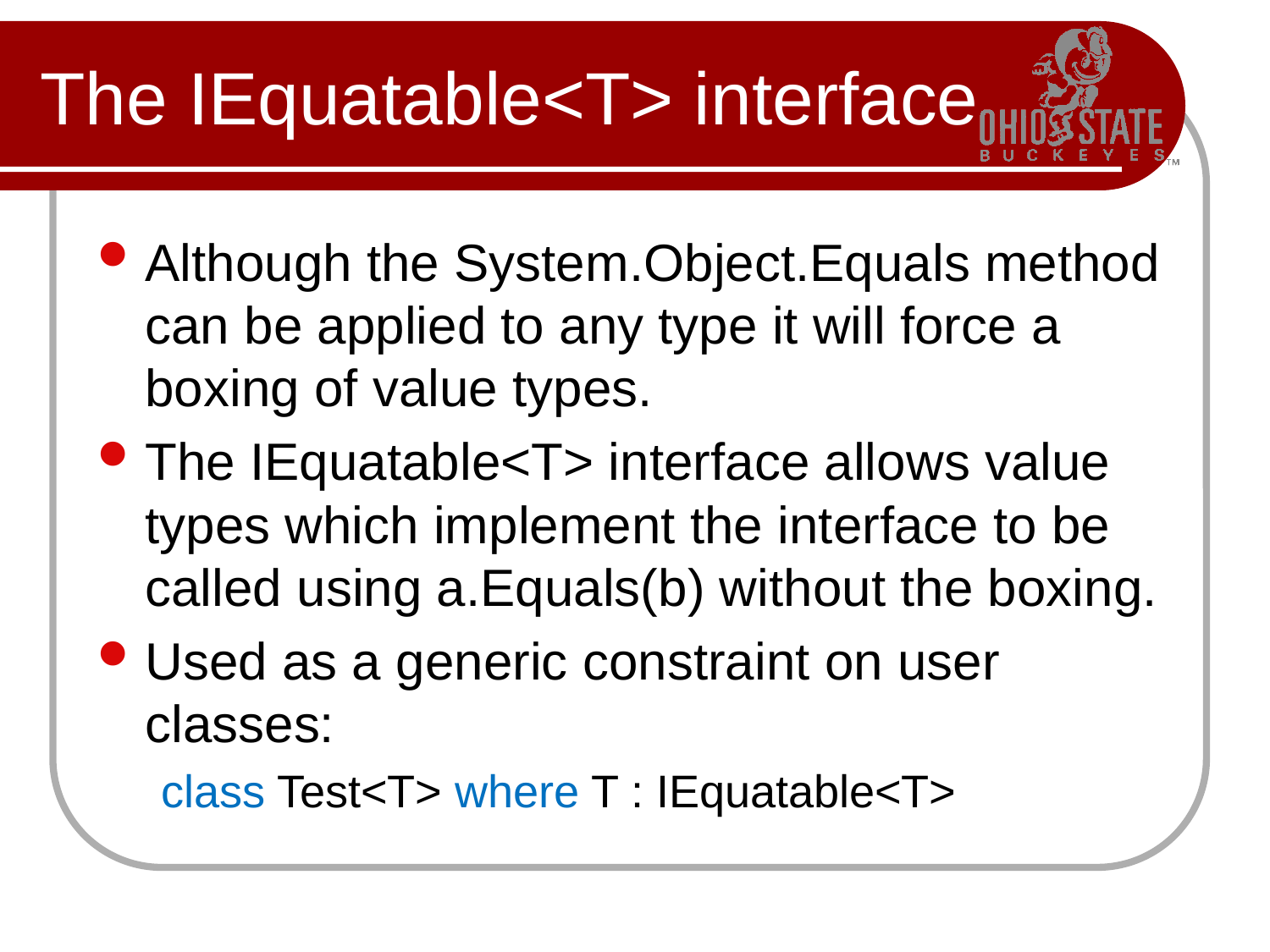

# The IEquatable<T> interface
Although the System.Object.Equals method can be applied to any type it will force a boxing of value types.
The IEquatable<T> interface allows value types which implement the interface to be called using a.Equals(b) without the boxing.
Used as a generic constraint on user classes:
class Test<T> where T : IEquatable<T>